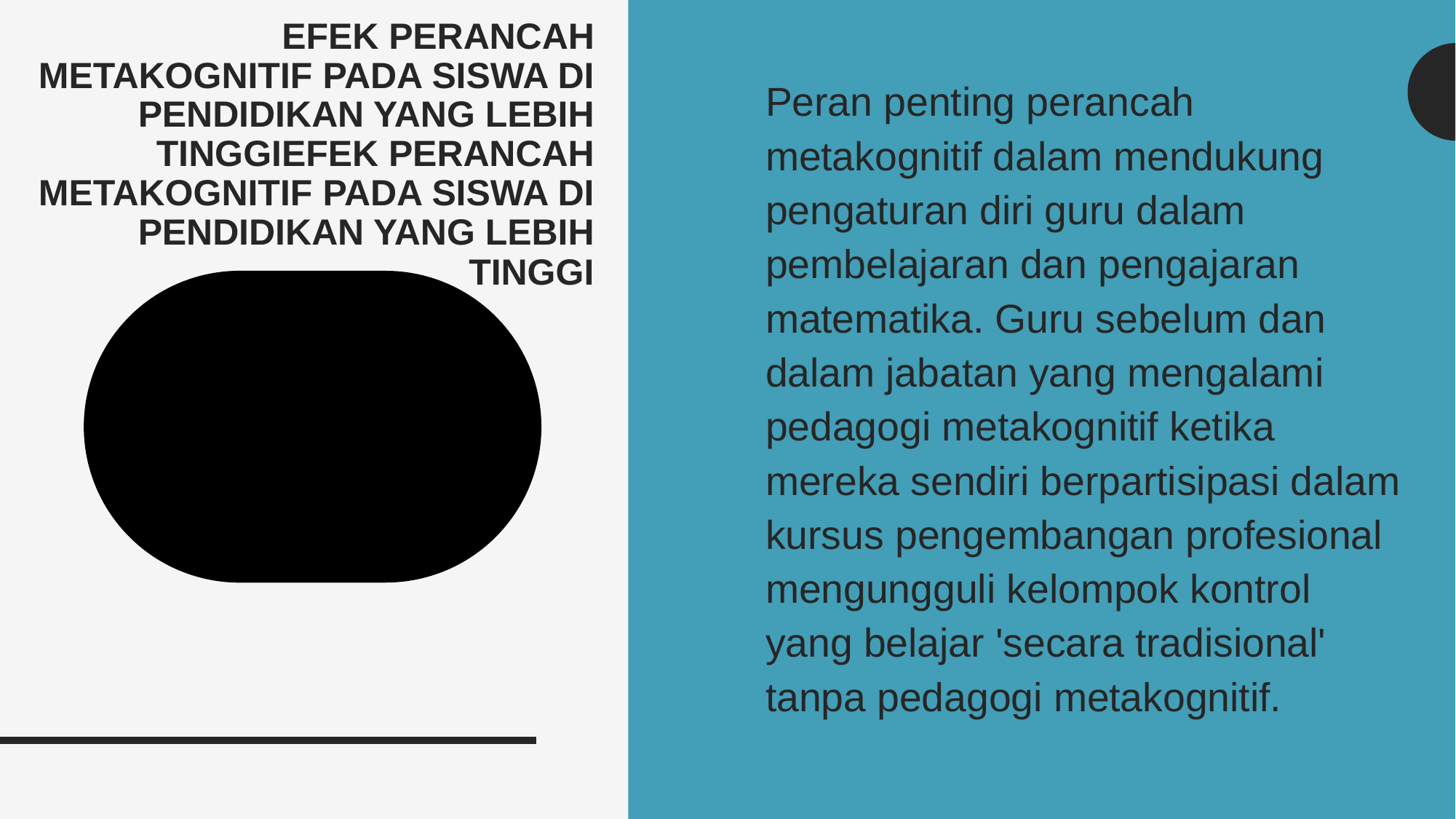

# EFEK PERANCAH METAKOGNITIF PADA SISWA DI PENDIDIKAN YANG LEBIH TINGGIEFEK PERANCAH METAKOGNITIF PADA SISWA DI PENDIDIKAN YANG LEBIH TINGGI
Peran penting perancah metakognitif dalam mendukung pengaturan diri guru dalam pembelajaran dan pengajaran matematika. Guru sebelum dan dalam jabatan yang mengalami pedagogi metakognitif ketika mereka sendiri berpartisipasi dalam kursus pengembangan profesional mengungguli kelompok kontrol yang belajar 'secara tradisional' tanpa pedagogi metakognitif.